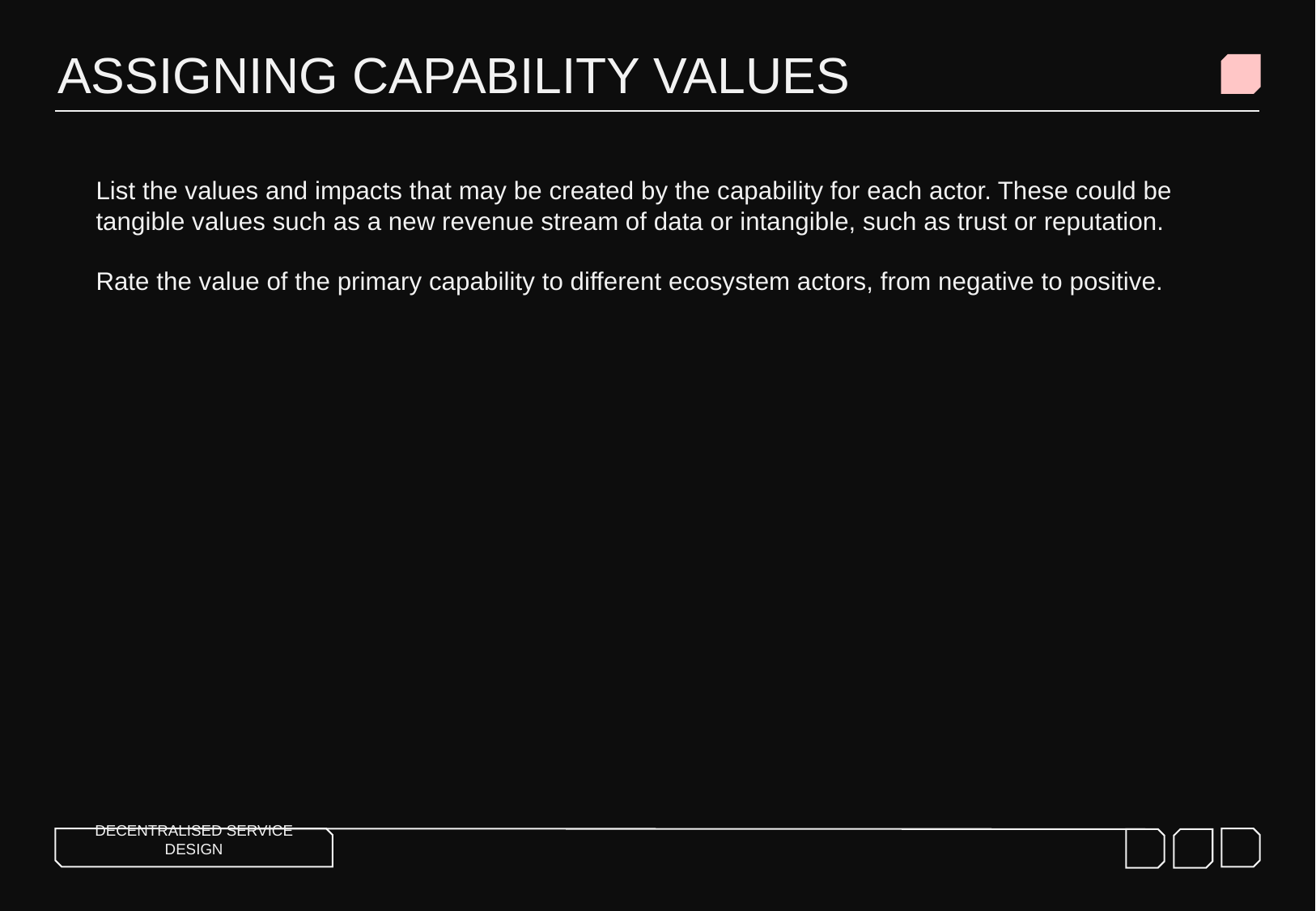

ASSIGNING CAPABILITY VALUES

List the values and impacts that may be created by the capability for each actor. These could be tangible values such as a new revenue stream of data or intangible, such as trust or reputation.

Rate the value of the primary capability to different ecosystem actors, from negative to positive.
DECENTRALISED SERVICE DESIGN